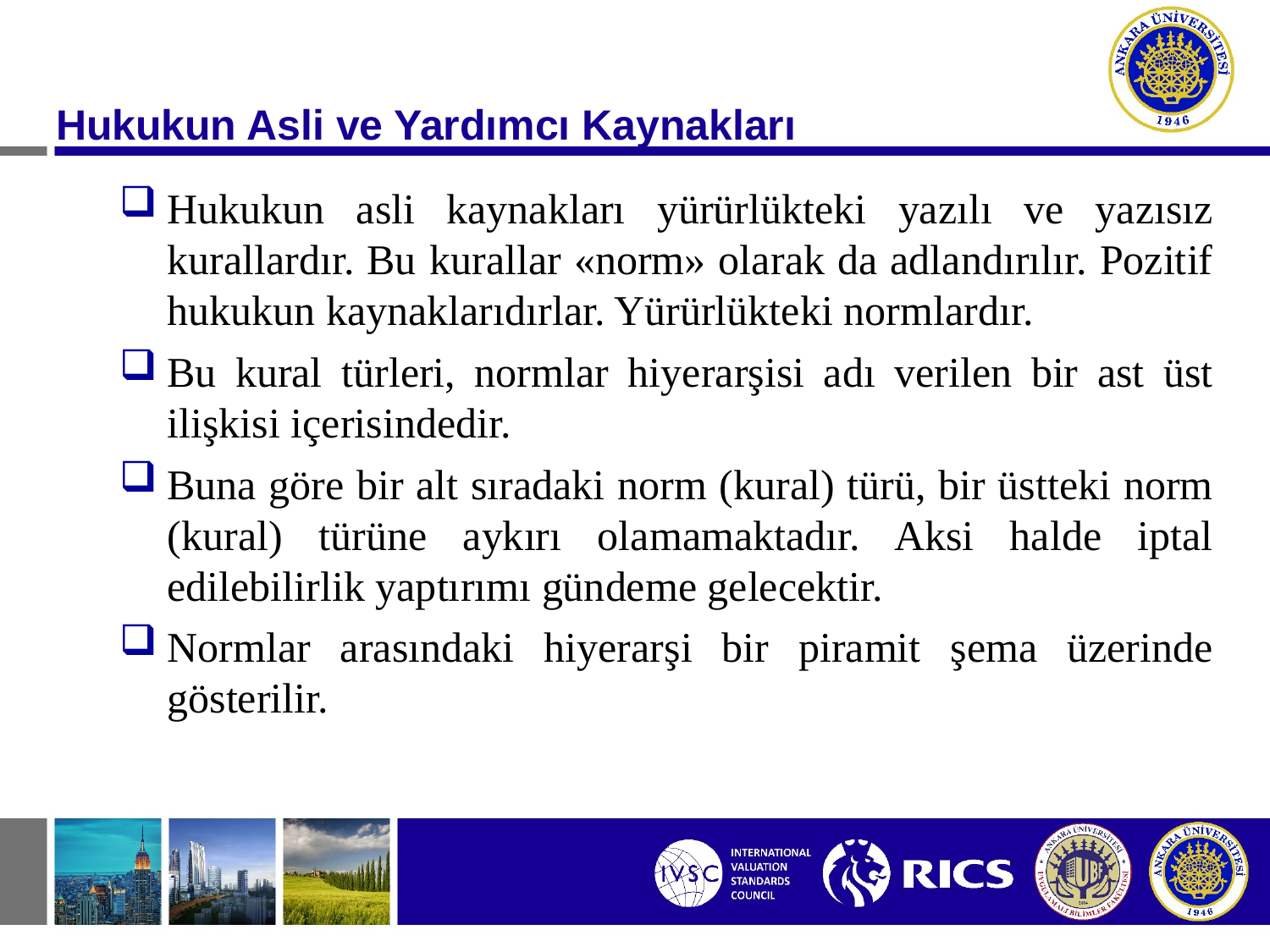

Hukukun Asli ve Yardımcı Kaynakları
Hukukun asli kaynakları yürürlükteki yazılı ve yazısız kurallardır. Bu kurallar «norm» olarak da adlandırılır. Pozitif hukukun kaynaklarıdırlar. Yürürlükteki normlardır.
Bu kural türleri, normlar hiyerarşisi adı verilen bir ast üst ilişkisi içerisindedir.
Buna göre bir alt sıradaki norm (kural) türü, bir üstteki norm (kural) türüne aykırı olamamaktadır. Aksi halde iptal edilebilirlik yaptırımı gündeme gelecektir.
Normlar arasındaki hiyerarşi bir piramit şema üzerinde gösterilir.